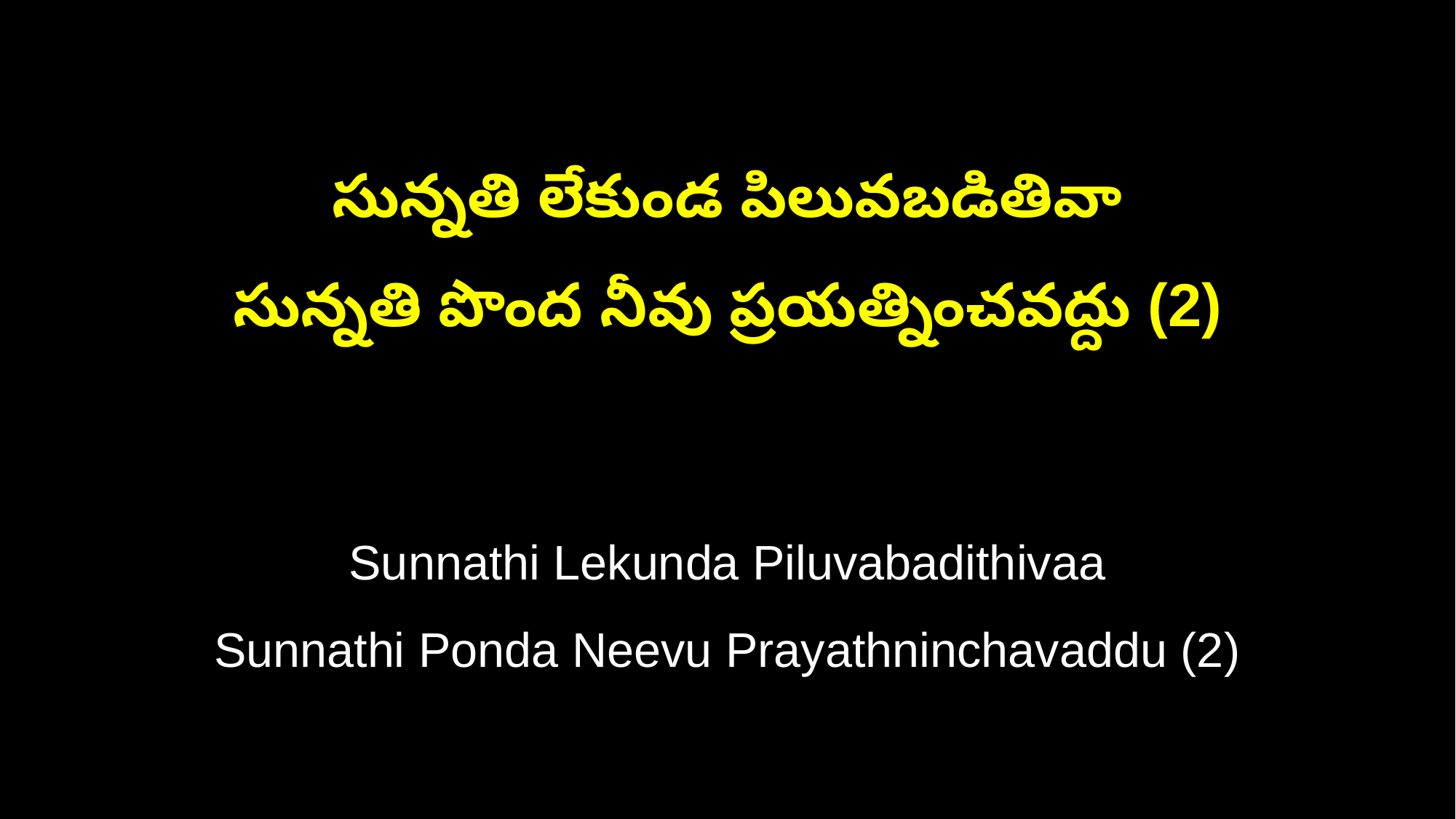

సున్నతి లేకుండ పిలువబడితివా
సున్నతి పొంద నీవు ప్రయత్నించవద్దు (2)
Sunnathi Lekunda Piluvabadithivaa
Sunnathi Ponda Neevu Prayathninchavaddu (2)